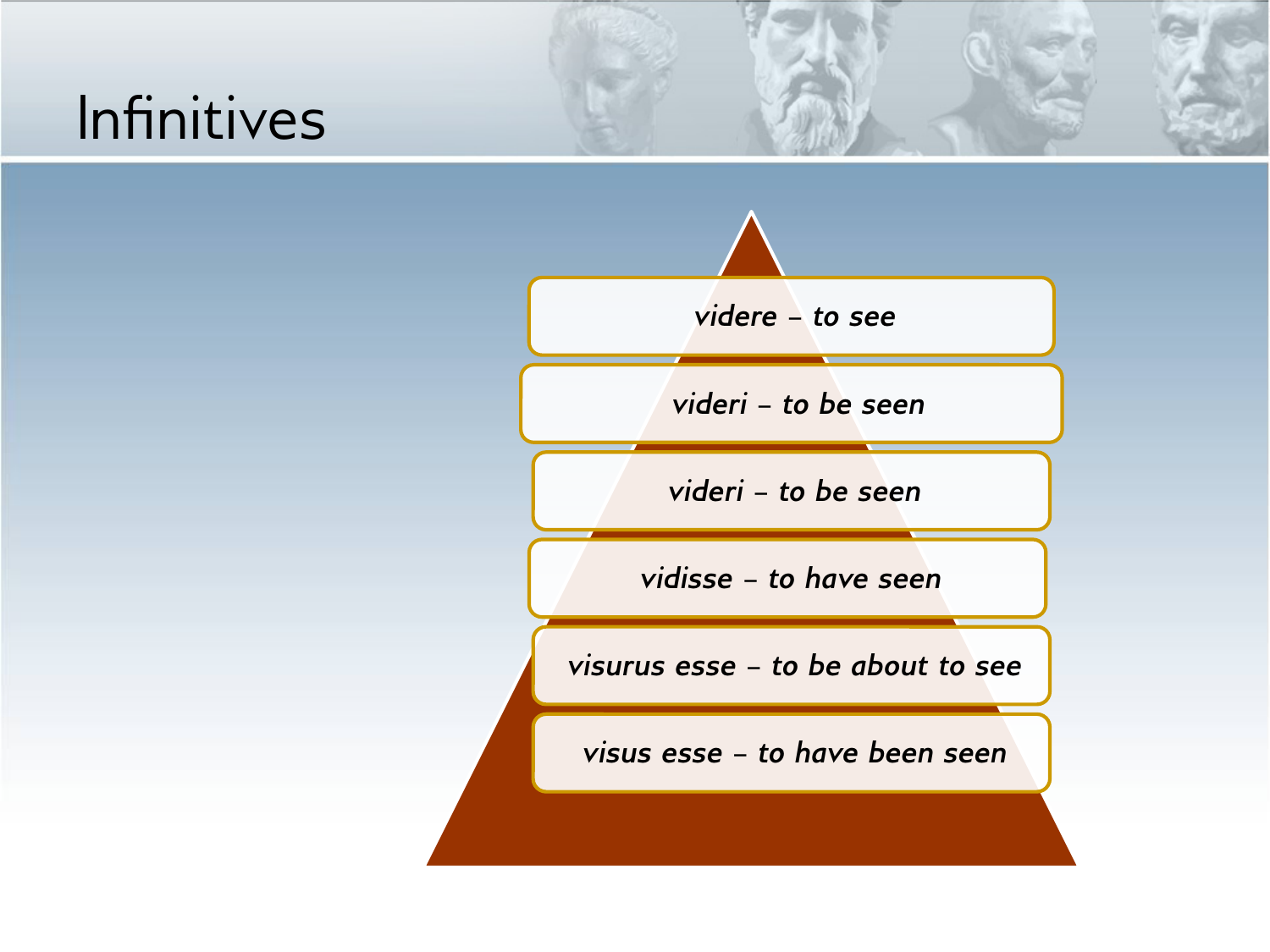

# Infinitives
videre – to see
 videri – to be seen
videri – to be seen
vidisse – to have seen
visurus esse – to be about to see
visus esse – to have been seen